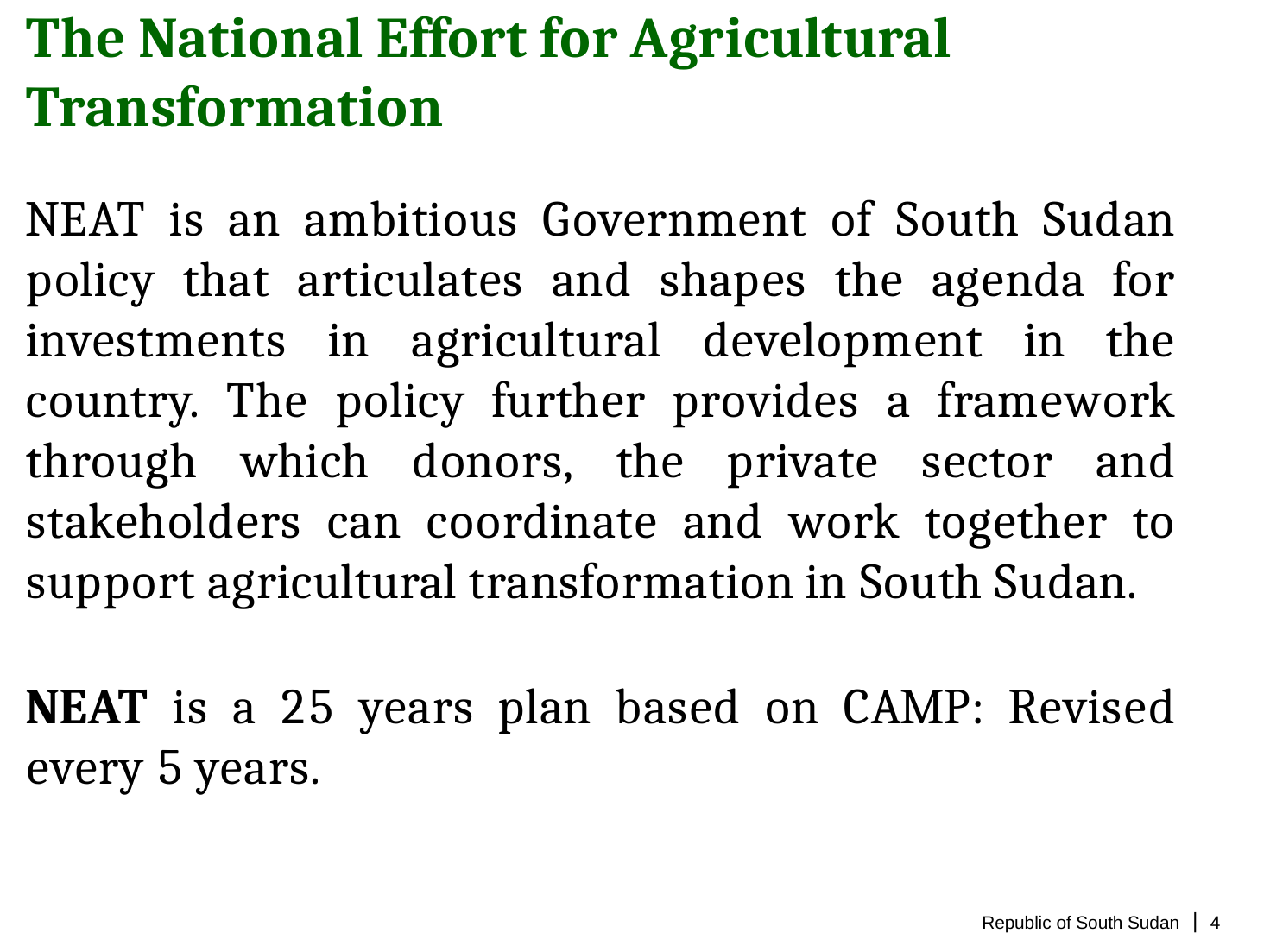

# The National Effort for Agricultural Transformation
NEAT is an ambitious Government of South Sudan policy that articulates and shapes the agenda for investments in agricultural development in the country. The policy further provides a framework through which donors, the private sector and stakeholders can coordinate and work together to support agricultural transformation in South Sudan.
NEAT is a 25 years plan based on CAMP: Revised every 5 years.